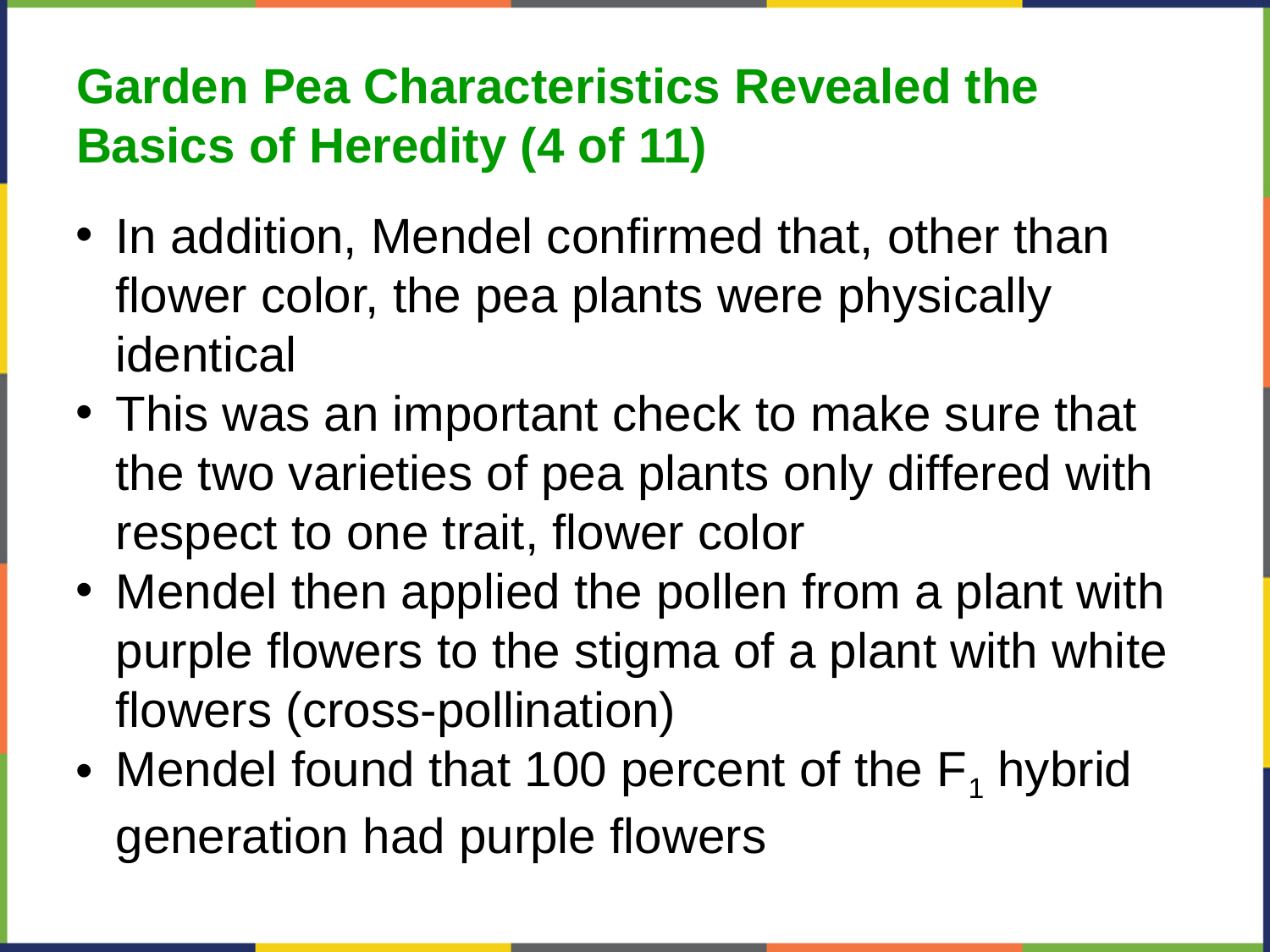

Garden Pea Characteristics Revealed the Basics of Heredity (4 of 11)
In addition, Mendel confirmed that, other than flower color, the pea plants were physically identical
This was an important check to make sure that the two varieties of pea plants only differed with respect to one trait, flower color
Mendel then applied the pollen from a plant with purple flowers to the stigma of a plant with white flowers (cross-pollination)
Mendel found that 100 percent of the F1 hybrid generation had purple flowers